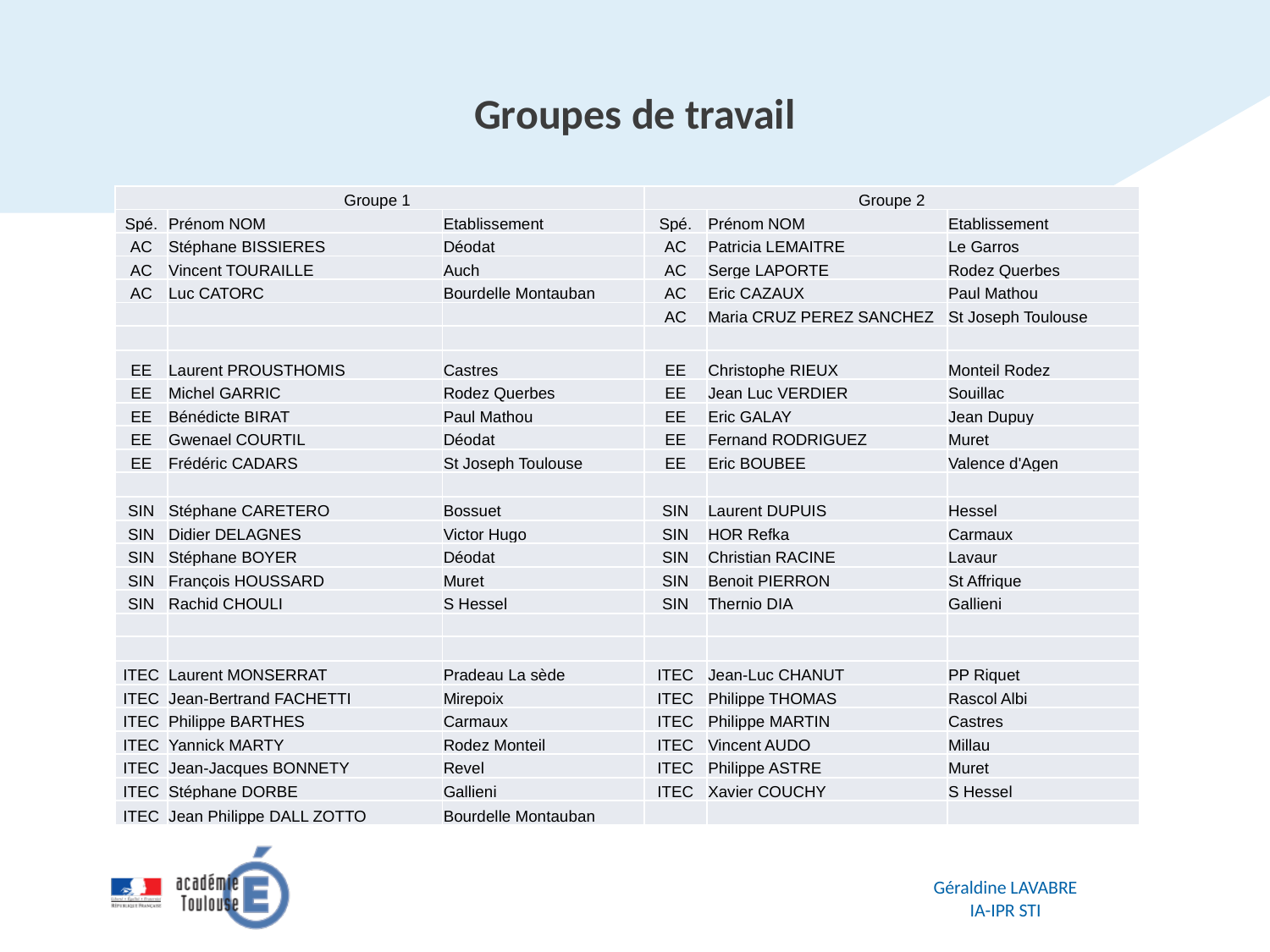

# Groupes de travail
| Groupe 1 |  |  | Groupe 2 |  |  |
| --- | --- | --- | --- | --- | --- |
| Spé. | Prénom NOM | Etablissement | Spé. | Prénom NOM | Etablissement |
| AC | Stéphane BISSIERES | Déodat | AC | Patricia LEMAITRE | Le Garros |
| AC | Vincent TOURAILLE | Auch | AC | Serge LAPORTE | Rodez Querbes |
| AC | Luc CATORC | Bourdelle Montauban | AC | Eric CAZAUX | Paul Mathou |
|  |  |  | AC | Maria CRUZ PEREZ SANCHEZ | St Joseph Toulouse |
|  |  |  |  |  |  |
| EE | Laurent PROUSTHOMIS | Castres | EE | Christophe RIEUX | Monteil Rodez |
| EE | Michel GARRIC | Rodez Querbes | EE | Jean Luc VERDIER | Souillac |
| EE | Bénédicte BIRAT | Paul Mathou | EE | Eric GALAY | Jean Dupuy |
| EE | Gwenael COURTIL | Déodat | EE | Fernand RODRIGUEZ | Muret |
| EE | Frédéric CADARS | St Joseph Toulouse | EE | Eric BOUBEE | Valence d'Agen |
|  |  |  |  |  |  |
| SIN | Stéphane CARETERO | Bossuet | SIN | Laurent DUPUIS | Hessel |
| SIN | Didier DELAGNES | Victor Hugo | SIN | HOR Refka | Carmaux |
| SIN | Stéphane BOYER | Déodat | SIN | Christian RACINE | Lavaur |
| SIN | François HOUSSARD | Muret | SIN | Benoit PIERRON | St Affrique |
| SIN | Rachid CHOULI | S Hessel | SIN | Thernio DIA | Gallieni |
|  |  |  |  |  |  |
|  |  |  |  |  |  |
| ITEC | Laurent MONSERRAT | Pradeau La sède | ITEC | Jean-Luc CHANUT | PP Riquet |
| ITEC | Jean-Bertrand FACHETTI | Mirepoix | ITEC | Philippe THOMAS | Rascol Albi |
| ITEC | Philippe BARTHES | Carmaux | ITEC | Philippe MARTIN | Castres |
| ITEC | Yannick MARTY | Rodez Monteil | ITEC | Vincent AUDO | Millau |
| ITEC | Jean-Jacques BONNETY | Revel | ITEC | Philippe ASTRE | Muret |
| ITEC | Stéphane DORBE | Gallieni | ITEC | Xavier COUCHY | S Hessel |
| ITEC | Jean Philippe DALL ZOTTO | Bourdelle Montauban |  |  |  |

Géraldine LAVABRE
IA-IPR STI